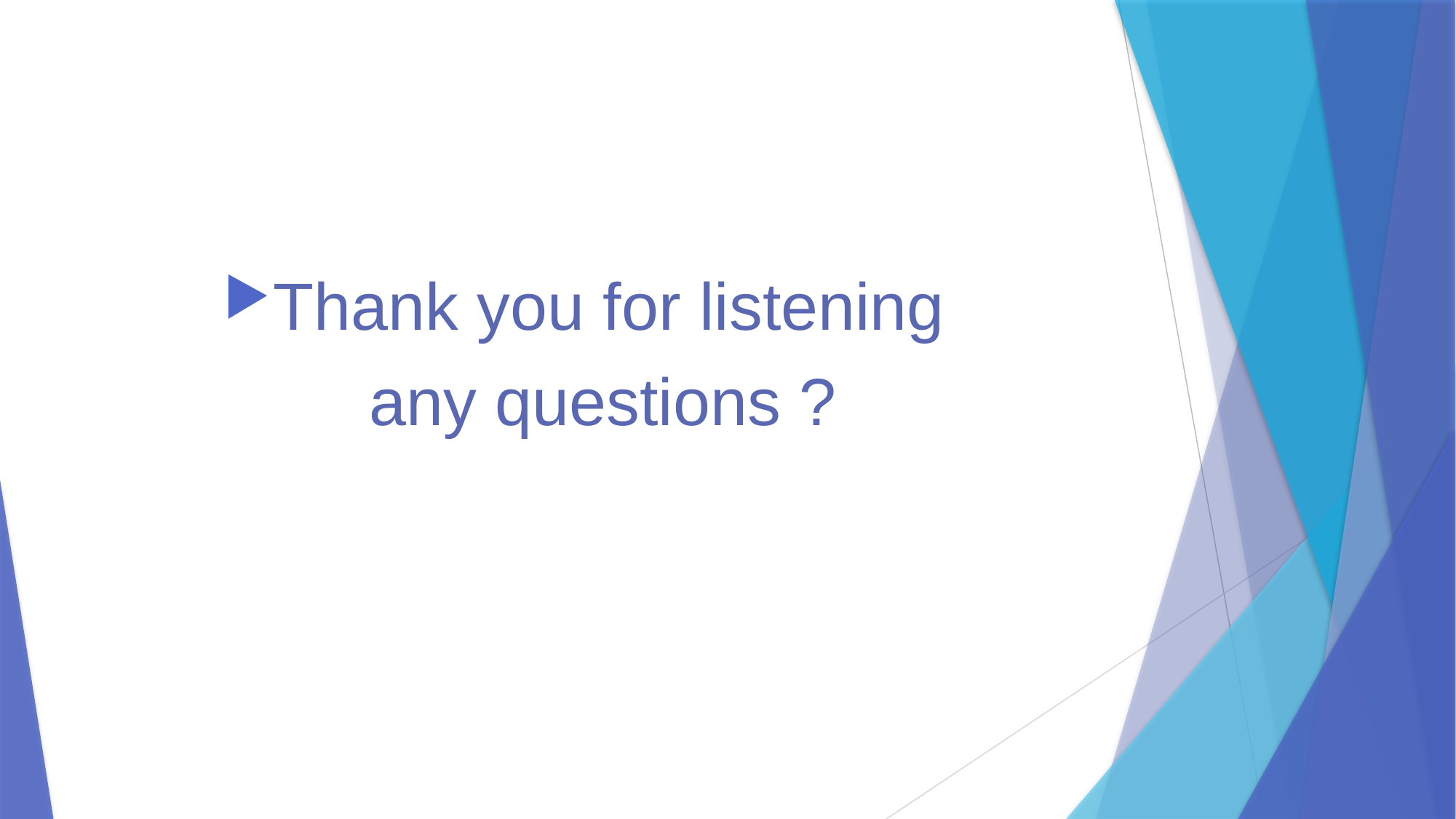

Thank you for listening
 any questions ?